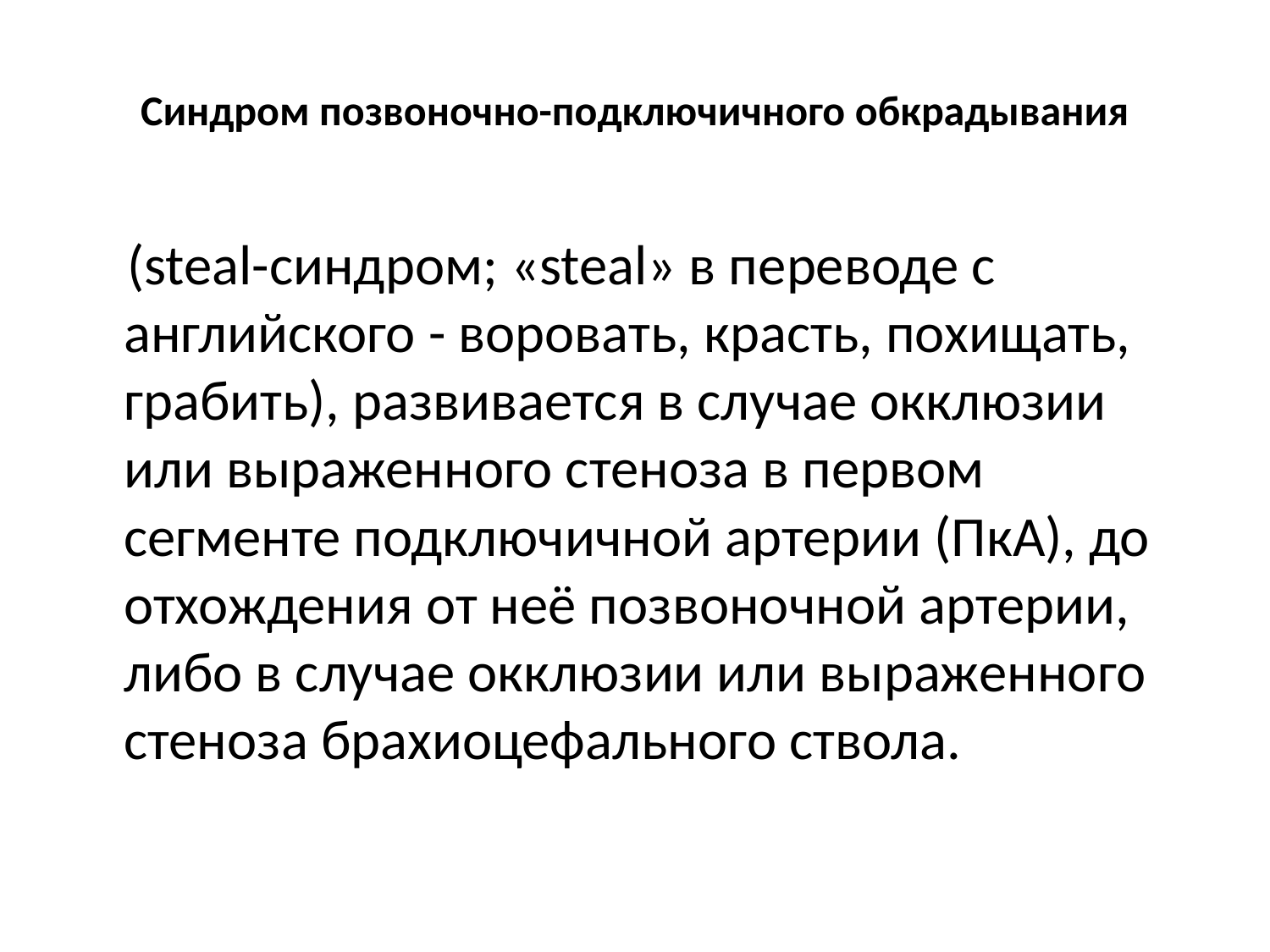

# Синдром позвоночно-подключичного обкрадывания
    (steal-синдром; «steal» в переводе с английского - воровать, красть, похищать, грабить), развивается в случае окклюзии или выраженного стеноза в первом сегменте подключичной артерии (ПкА), до отхождения от неё позвоночной артерии, либо в случае окклюзии или выраженного стеноза брахиоцефального ствола.